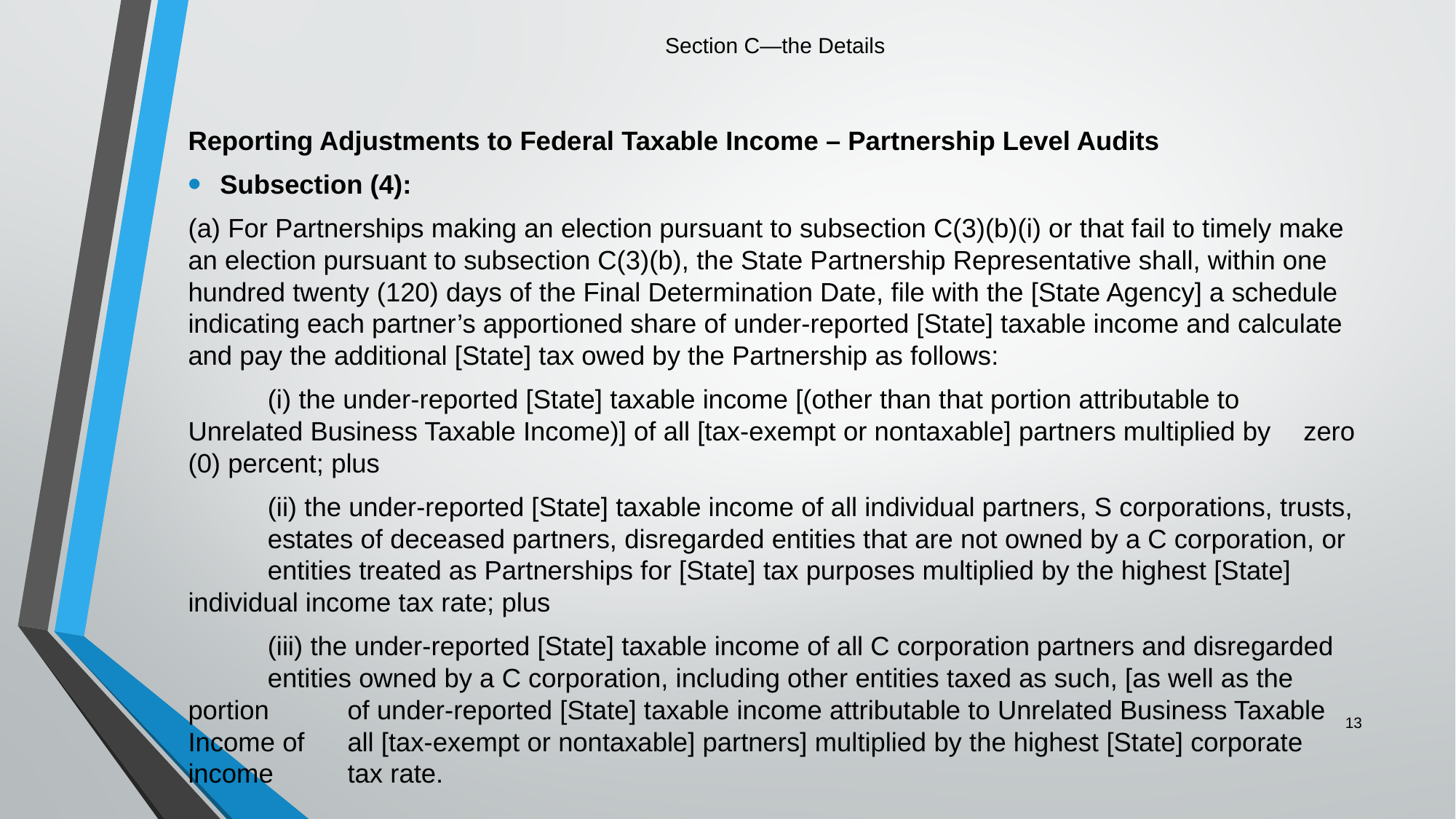

# Section C—the Details
Reporting Adjustments to Federal Taxable Income – Partnership Level Audits
Subsection (4):
(a) For Partnerships making an election pursuant to subsection C(3)(b)(i) or that fail to timely make an election pursuant to subsection C(3)(b), the State Partnership Representative shall, within one hundred twenty (120) days of the Final Determination Date, file with the [State Agency] a schedule indicating each partner’s apportioned share of under-reported [State] taxable income and calculate and pay the additional [State] tax owed by the Partnership as follows:
 	(i) the under-reported [State] taxable income [(other than that portion attributable to 	Unrelated Business Taxable Income)] of all [tax-exempt or nontaxable] partners multiplied by 	zero (0) percent; plus
	(ii) the under-reported [State] taxable income of all individual partners, S corporations, trusts, 	estates of deceased partners, disregarded entities that are not owned by a C corporation, or 	entities treated as Partnerships for [State] tax purposes multiplied by the highest [State] 	individual income tax rate; plus
	(iii) the under-reported [State] taxable income of all C corporation partners and disregarded 	entities owned by a C corporation, including other entities taxed as such, [as well as the portion  	of under-reported [State] taxable income attributable to Unrelated Business Taxable Income of 	all [tax-exempt or nontaxable] partners] multiplied by the highest [State] corporate income 		tax rate.

13